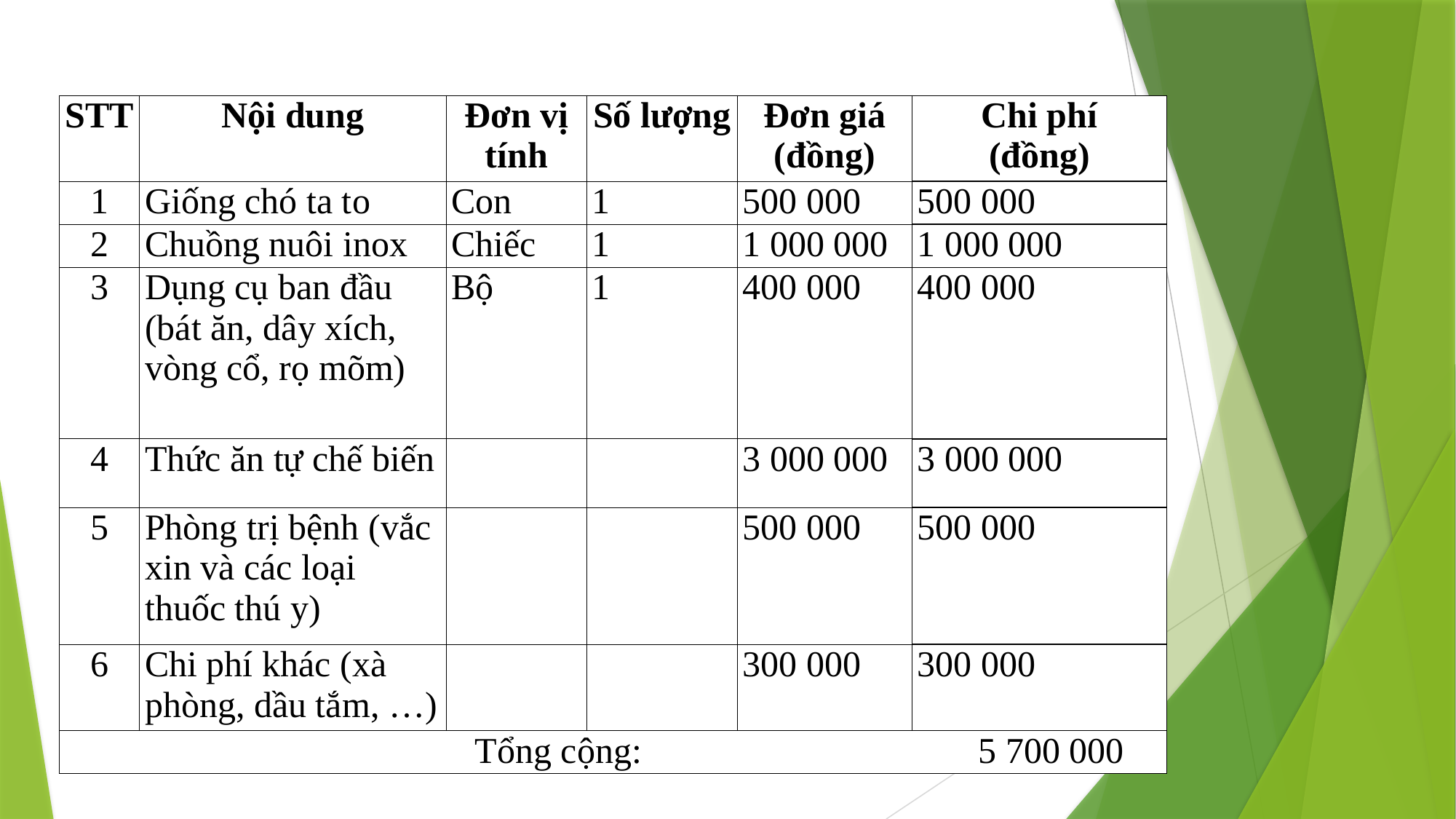

| STT | Nội dung | Đơn vị tính | Số lượng | Đơn giá (đồng) | Chi phí (đồng) |
| --- | --- | --- | --- | --- | --- |
| 1 | Giống chó ta to | Con | 1 | 500 000 | 500 000 |
| 2 | Chuồng nuôi inox | Chiếc | 1 | 1 000 000 | 1 000 000 |
| 3 | Dụng cụ ban đầu (bát ăn, dây xích, vòng cổ, rọ mõm) | Bộ | 1 | 400 000 | 400 000 |
| 4 | Thức ăn tự chế biến |  |  | 3 000 000 | 3 000 000 |
| 5 | Phòng trị bệnh (vắc xin và các loại thuốc thú y) |  |  | 500 000 | 500 000 |
| 6 | Chi phí khác (xà phòng, dầu tắm, …) |  |  | 300 000 | 300 000 |
| Tổng cộng: 5 700 000 |  |  |  |  |  |